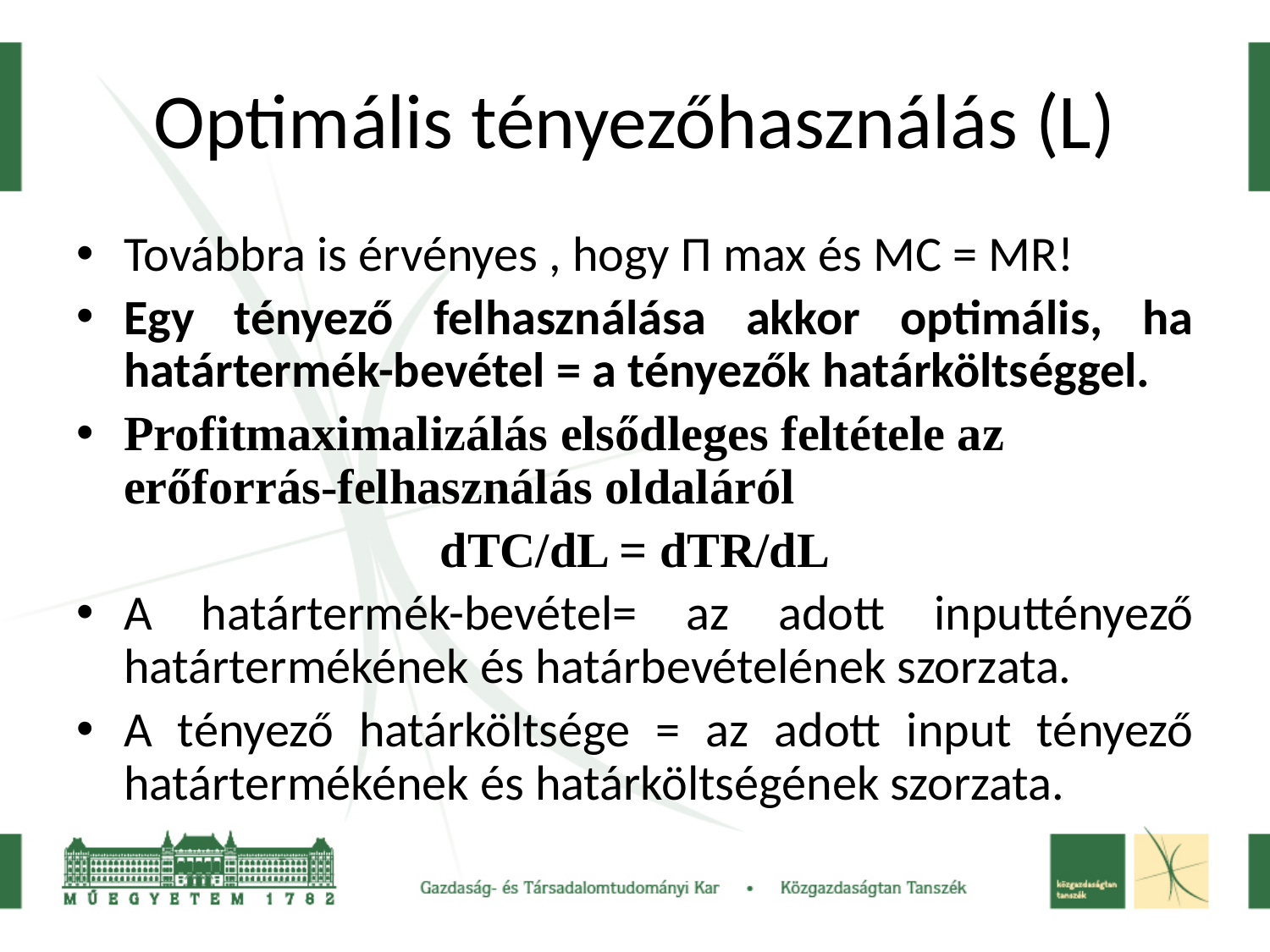

# Optimális tényezőhasználás (L)
Továbbra is érvényes , hogy Π max és MC = MR!
Egy tényező felhasználása akkor optimális, ha határtermék-bevétel = a tényezők határköltséggel.
Profitmaximalizálás elsődleges feltétele az erőforrás-felhasználás oldaláról
dTC/dL = dTR/dL
A határtermék-bevétel= az adott inputtényező határtermékének és határbevételének szorzata.
A tényező határköltsége = az adott input tényező határtermékének és határköltségének szorzata.